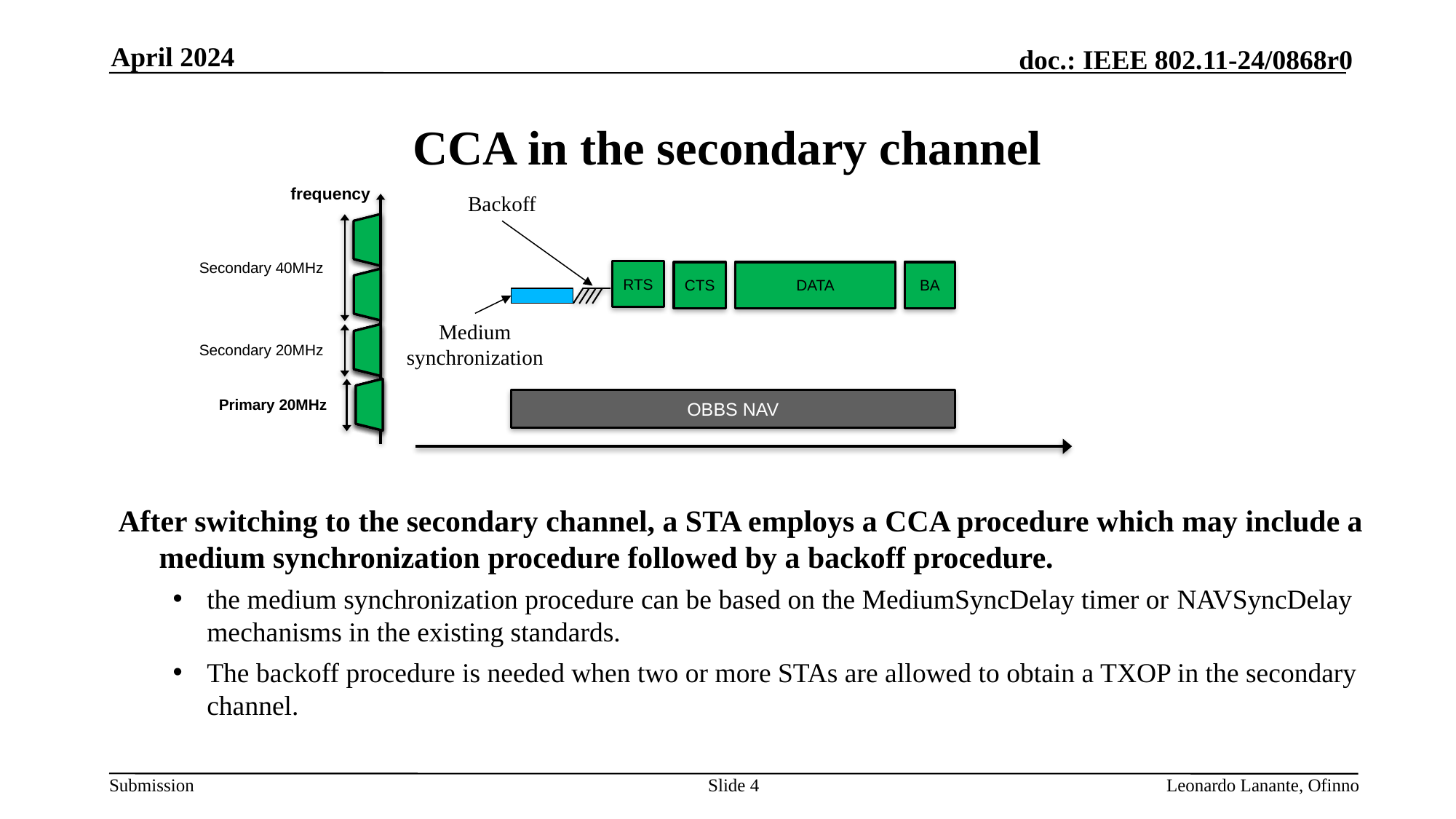

April 2024
# CCA in the secondary channel
frequency
Backoff

Busy
Secondary 40MHz
RTS
CTS
DATA
BA

Busy

Medium synchronization
Secondary 20MHz

Busy

Primary 20MHz
OBBS NAV

After switching to the secondary channel, a STA employs a CCA procedure which may include a medium synchronization procedure followed by a backoff procedure.
the medium synchronization procedure can be based on the MediumSyncDelay timer or NAVSyncDelay mechanisms in the existing standards.
The backoff procedure is needed when two or more STAs are allowed to obtain a TXOP in the secondary channel.
Slide 4
Leonardo Lanante, Ofinno